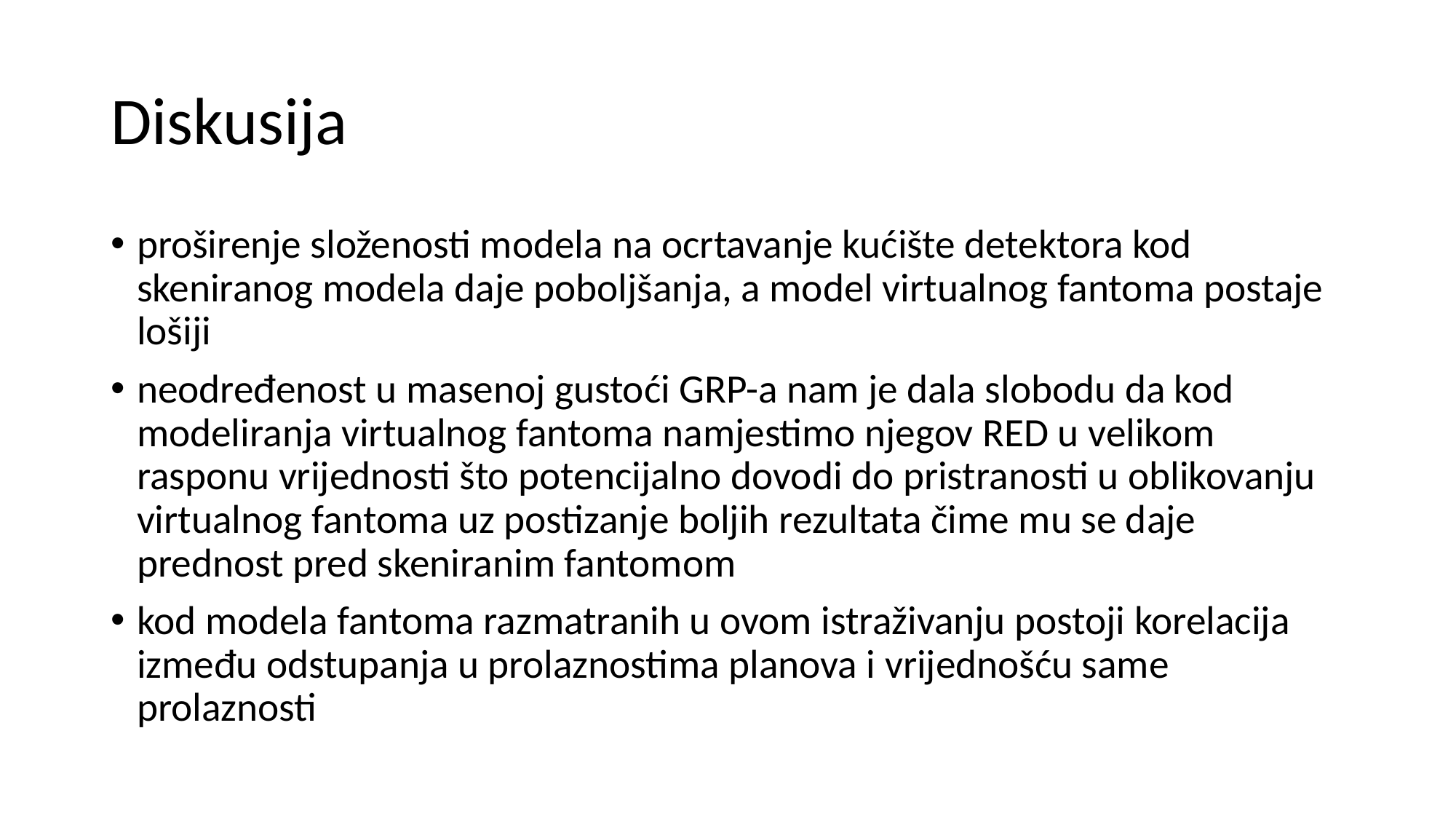

# Diskusija
proširenje složenosti modela na ocrtavanje kućište detektora kod skeniranog modela daje poboljšanja, a model virtualnog fantoma postaje lošiji
neodređenost u masenoj gustoći GRP-a nam je dala slobodu da kod modeliranja virtualnog fantoma namjestimo njegov RED u velikom rasponu vrijednosti što potencijalno dovodi do pristranosti u oblikovanju virtualnog fantoma uz postizanje boljih rezultata čime mu se daje prednost pred skeniranim fantomom
kod modela fantoma razmatranih u ovom istraživanju postoji korelacija između odstupanja u prolaznostima planova i vrijednošću same prolaznosti